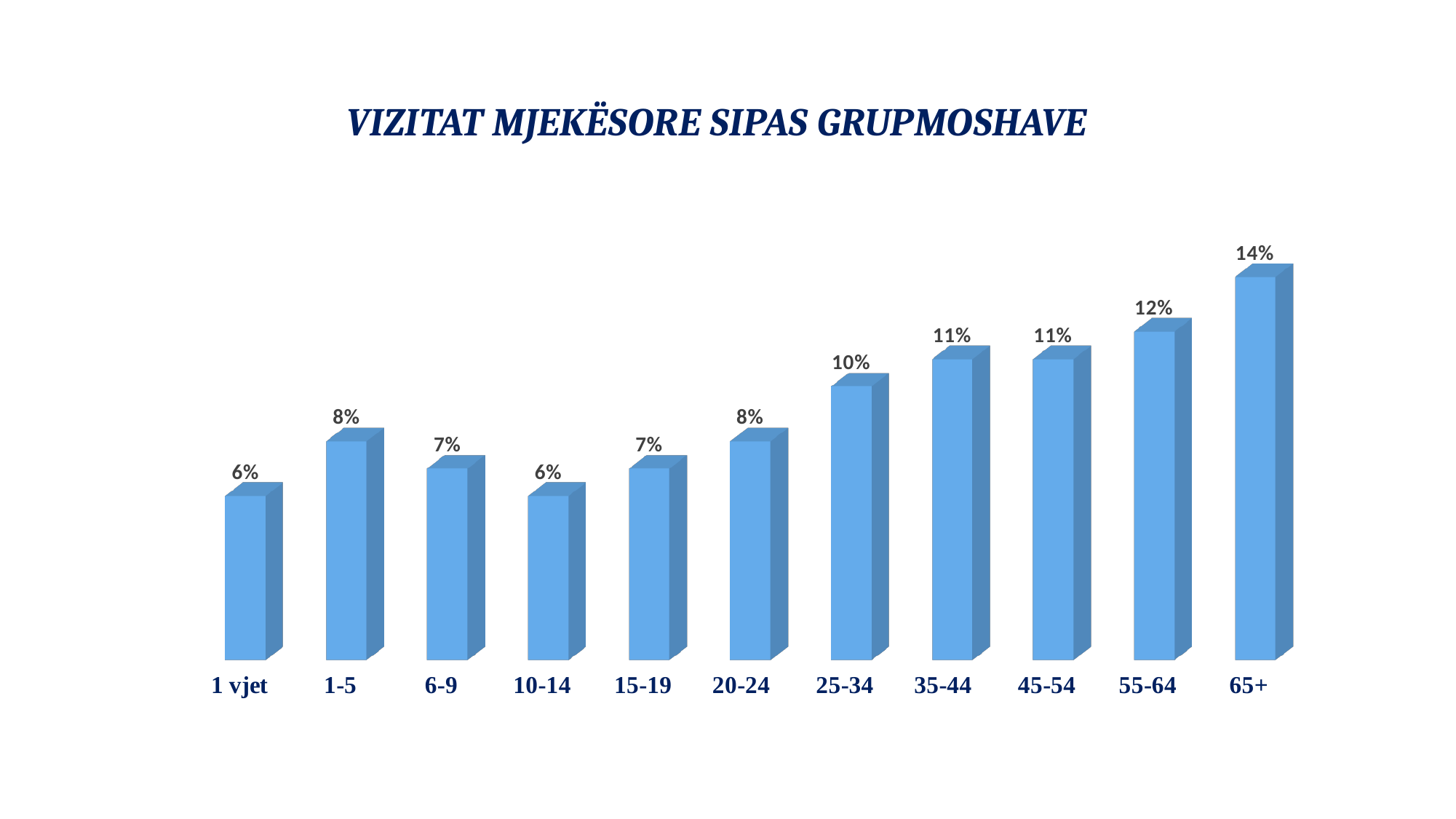

# VIZITAT MJEKËSORE SIPAS GRUPMOSHAVE

[unsupported chart]